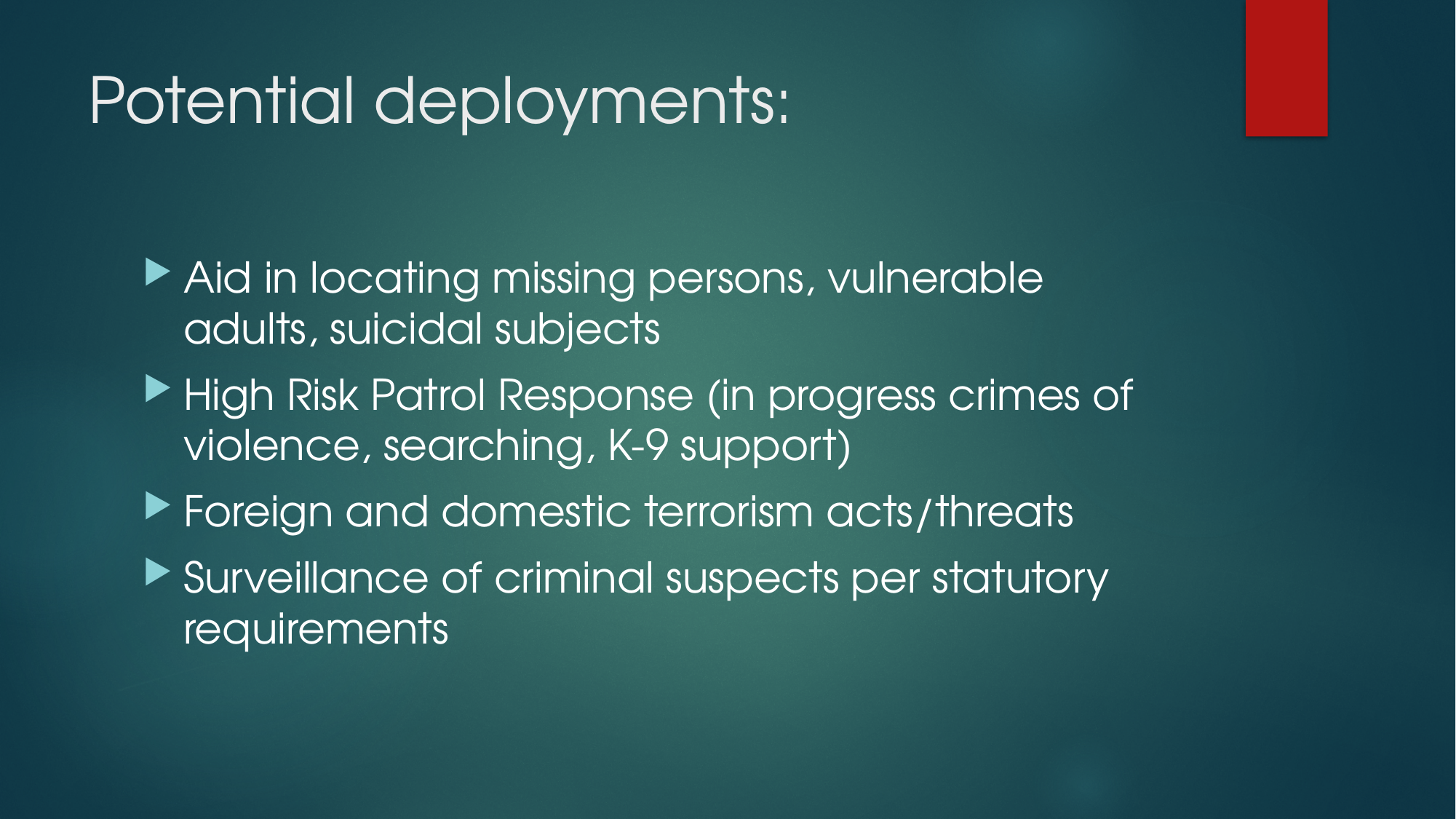

# Potential deployments:
Aid in locating missing persons, vulnerable adults, suicidal subjects
High Risk Patrol Response (in progress crimes of violence, searching, K-9 support)
Foreign and domestic terrorism acts/threats
Surveillance of criminal suspects per statutory requirements